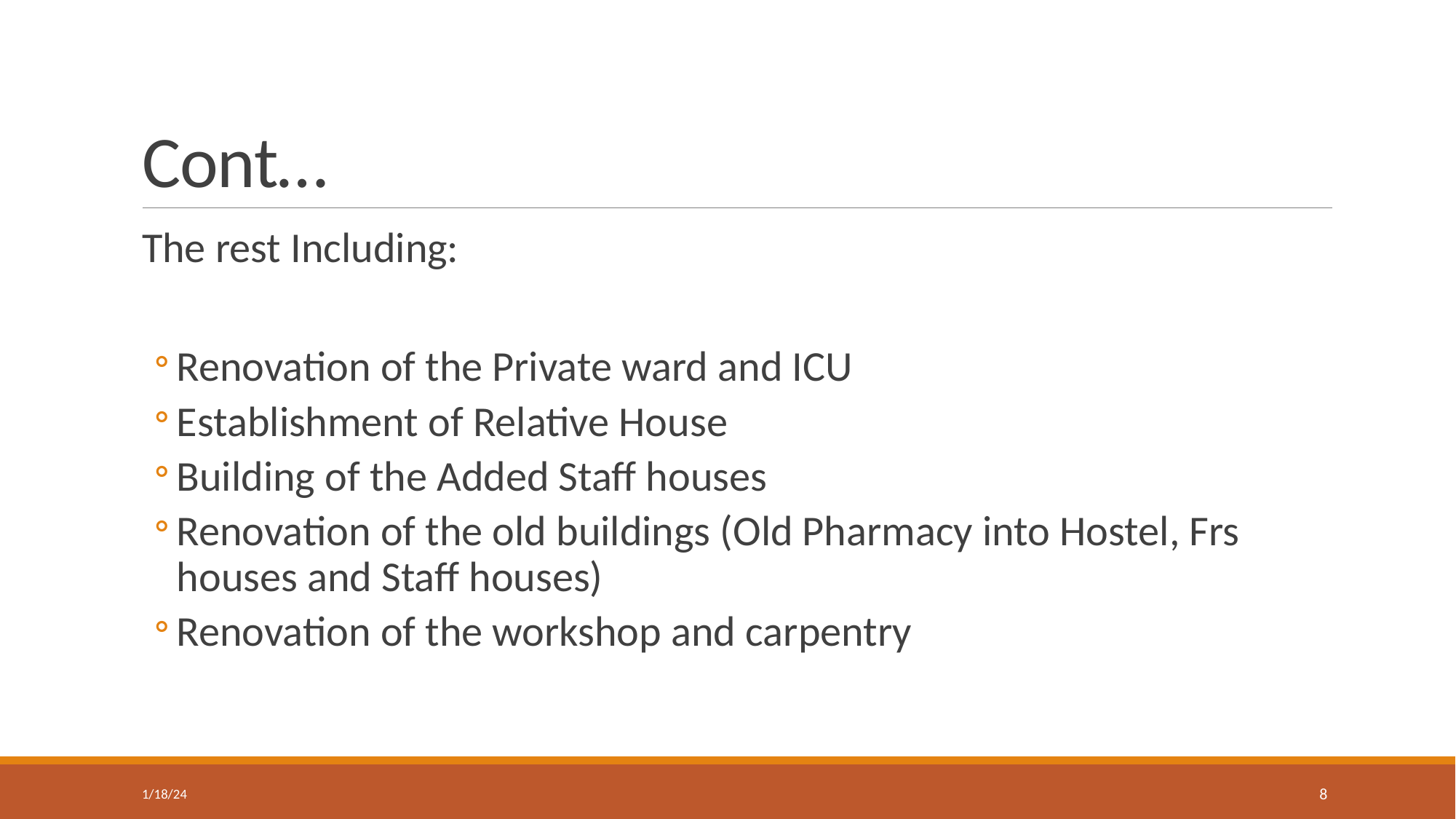

# Cont…
The rest Including:

Renovation of the Private ward and ICU
Establishment of Relative House
Building of the Added Staff houses
Renovation of the old buildings (Old Pharmacy into Hostel, Frs houses and Staff houses)
Renovation of the workshop and carpentry

1/18/24
8